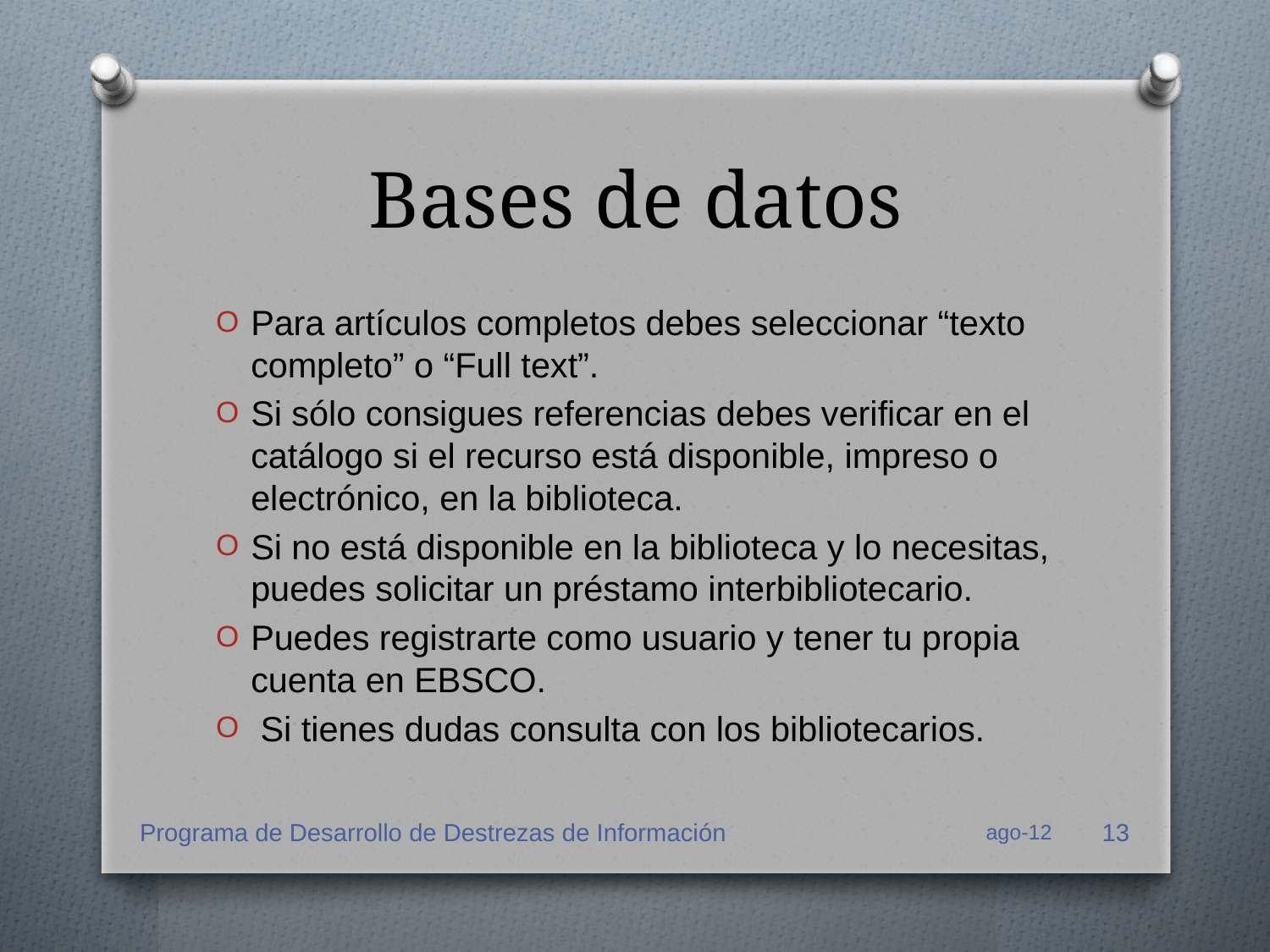

# Bases de datos
Para artículos completos debes seleccionar “texto completo” o “Full text”.
Si sólo consigues referencias debes verificar en el catálogo si el recurso está disponible, impreso o electrónico, en la biblioteca.
Si no está disponible en la biblioteca y lo necesitas, puedes solicitar un préstamo interbibliotecario.
Puedes registrarte como usuario y tener tu propia cuenta en EBSCO.
 Si tienes dudas consulta con los bibliotecarios.
Programa de Desarrollo de Destrezas de Información
ago-12
13